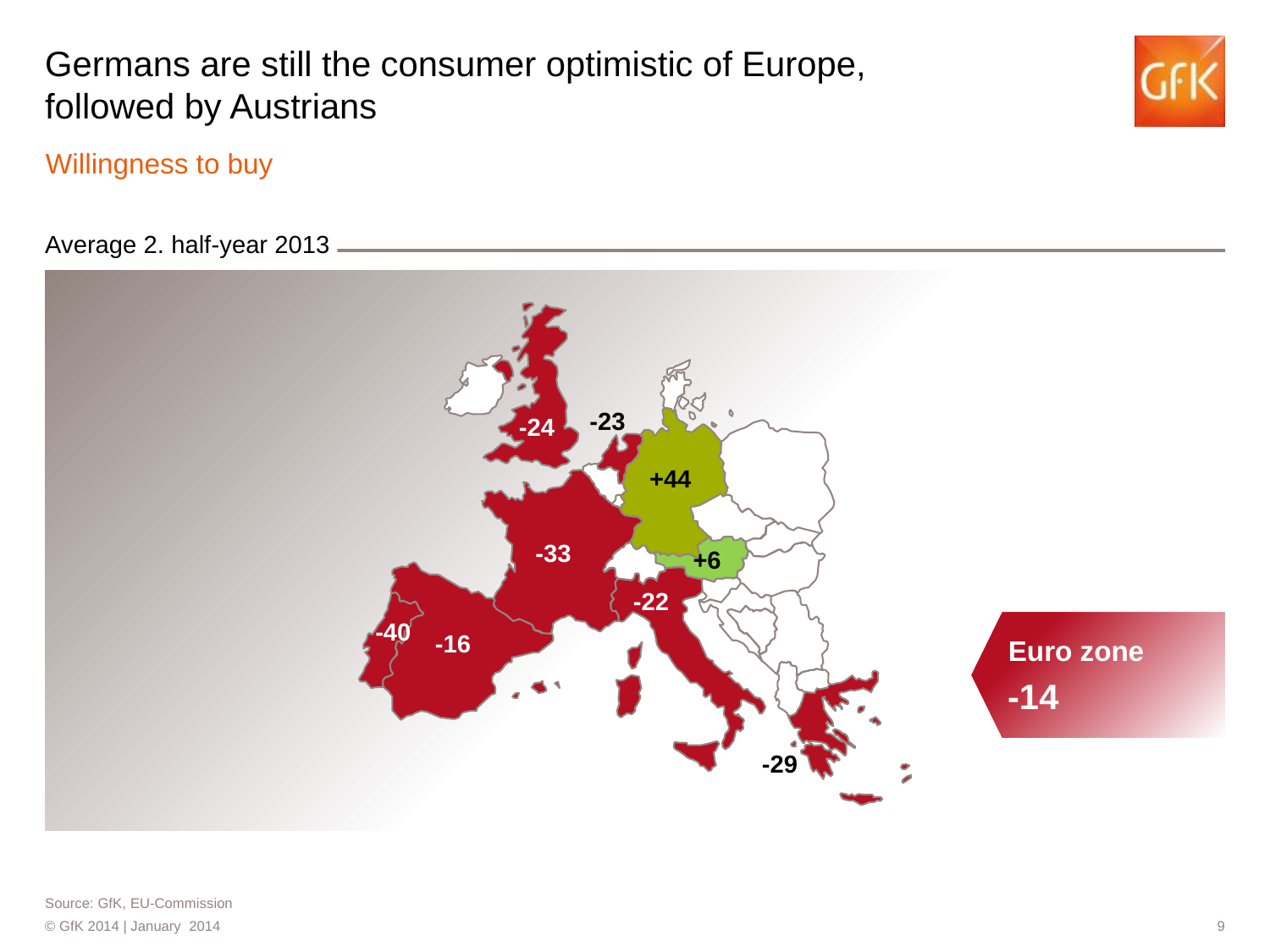

# Germans are still the consumer optimistic of Europe, followed by Austrians
Willingness to buy
Average 2. half-year 2013

-23

-24

+44

-33

+6

-22

-40
-16
Euro zone
-14

-29
Source: GfK, EU-Commission